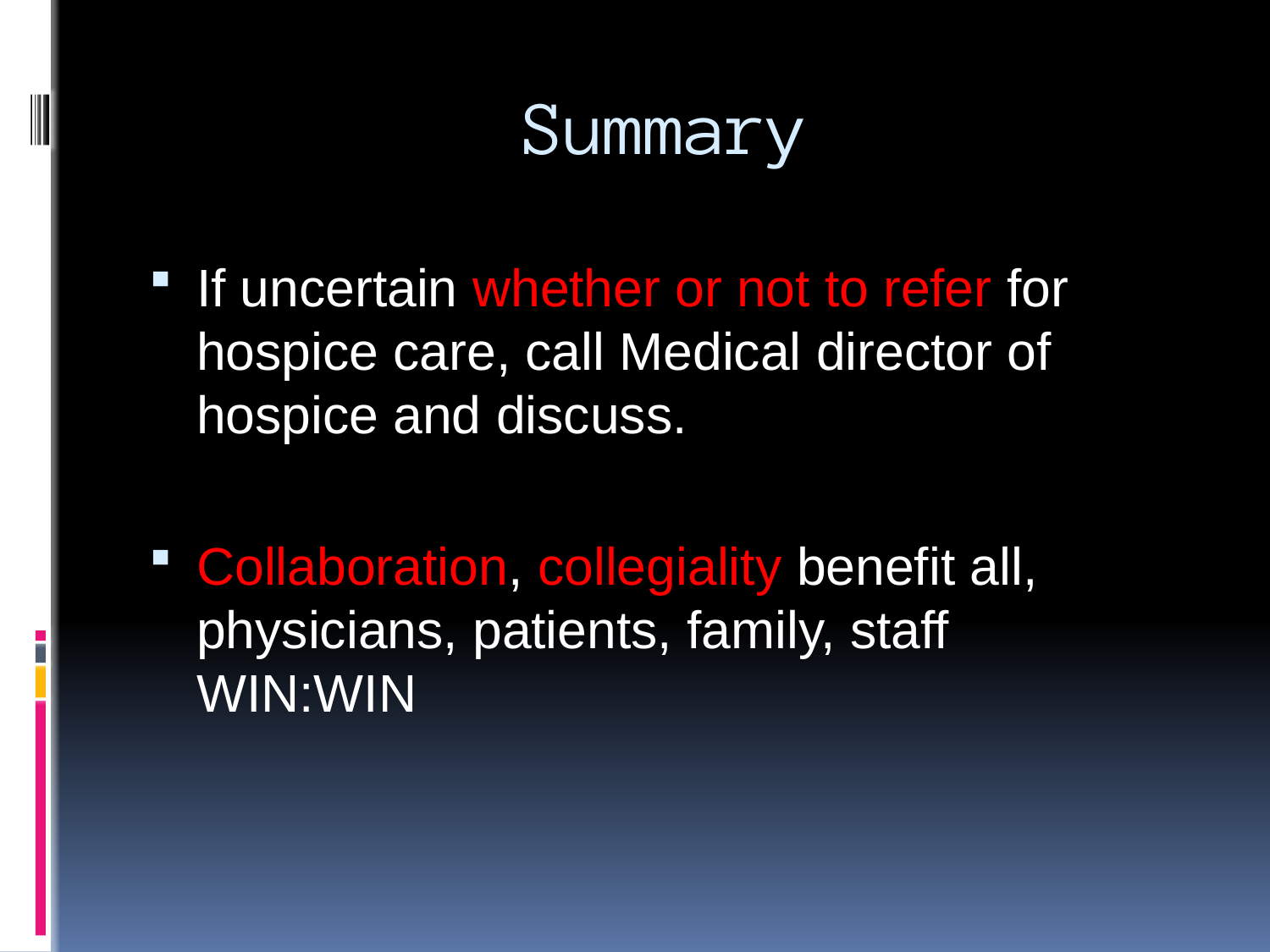

# Summary
If uncertain whether or not to refer for hospice care, call Medical director of hospice and discuss.

Collaboration, collegiality benefit all, physicians, patients, family, staff  WIN:WIN